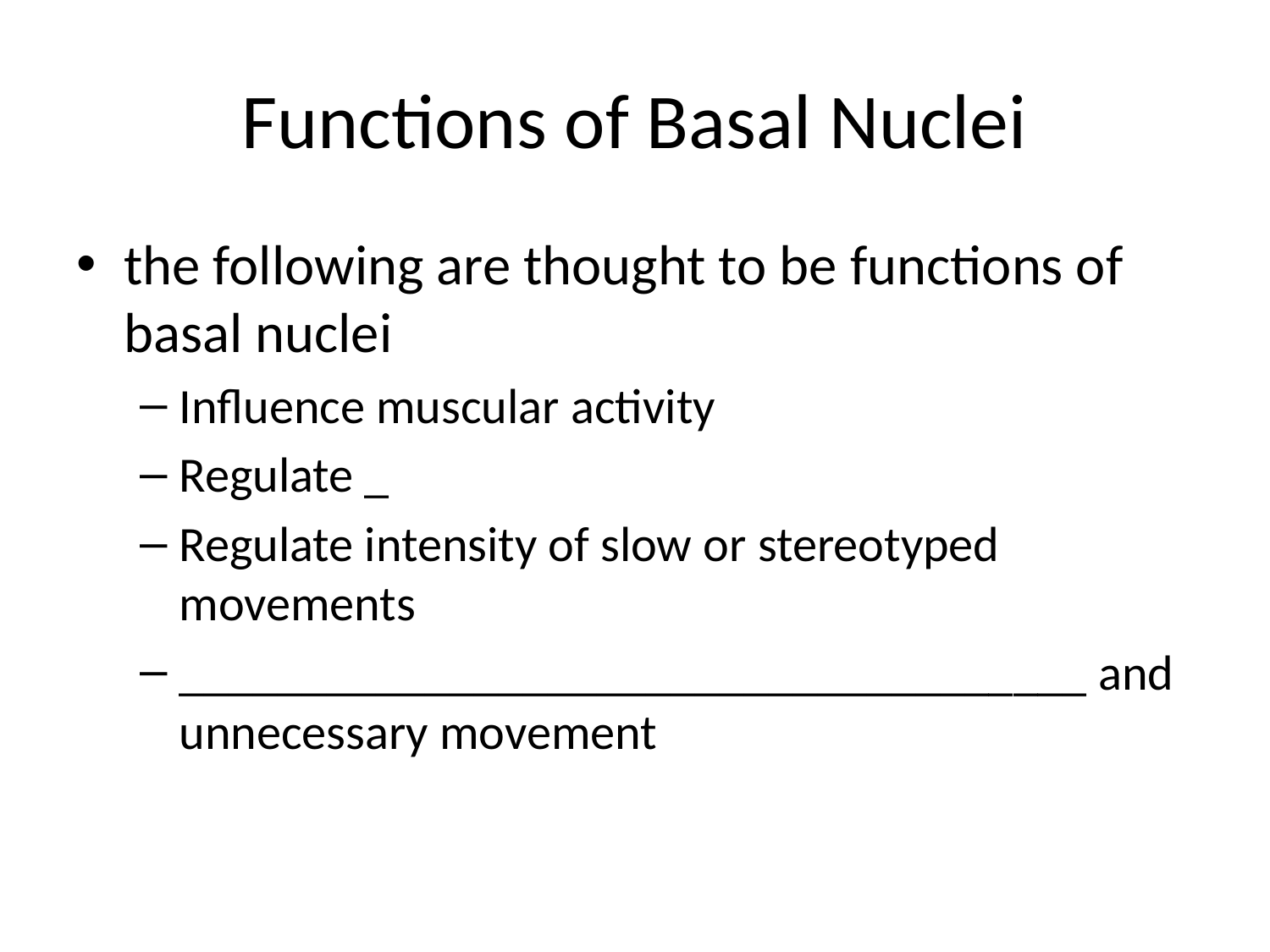

# Functions of Basal Nuclei
the following are thought to be functions of basal nuclei
Influence muscular activity
Regulate _
Regulate intensity of slow or stereotyped movements
_____________________________________ and unnecessary movement